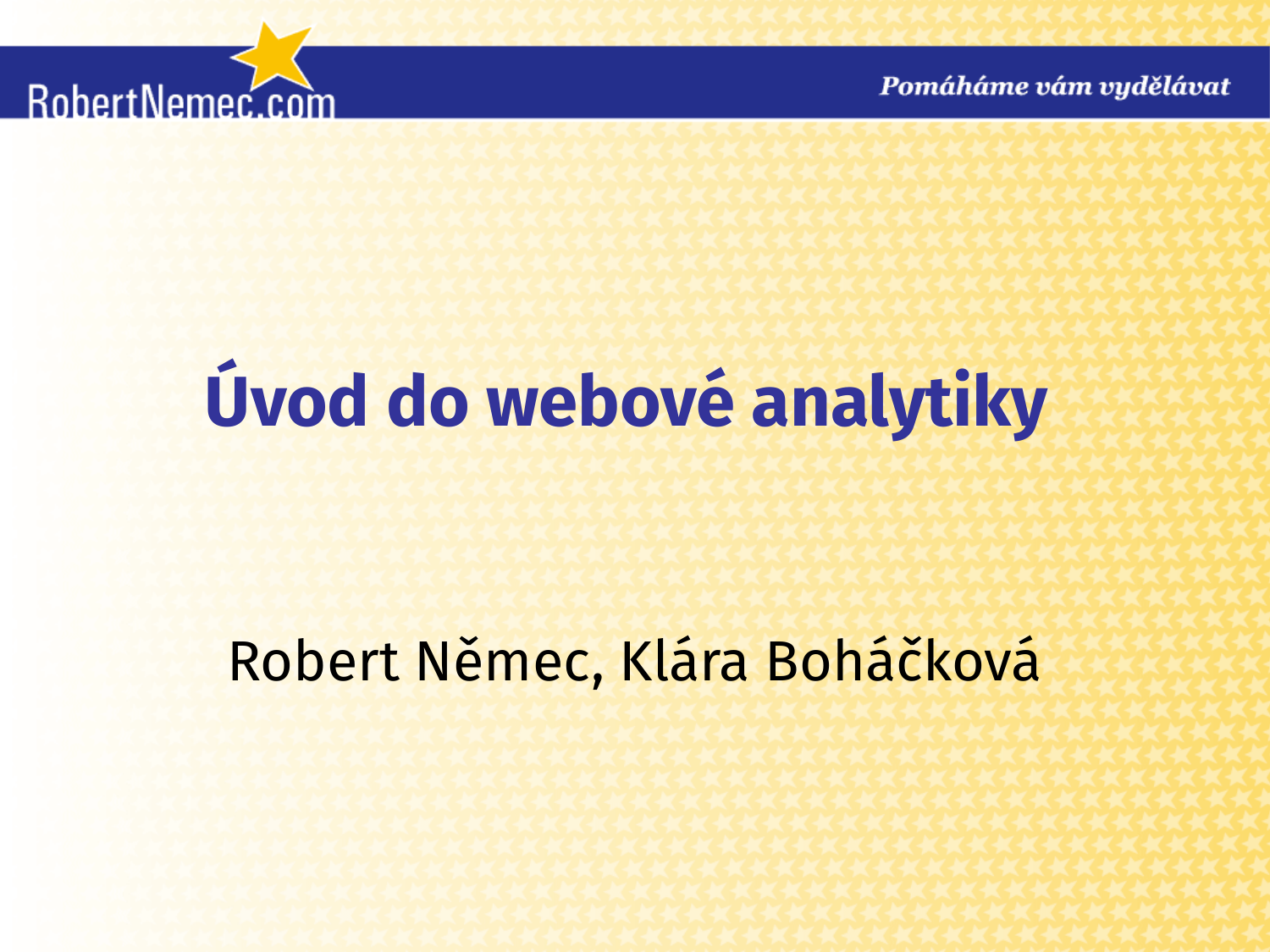

# Úvod do webové analytiky

Robert Němec, Klára Boháčková